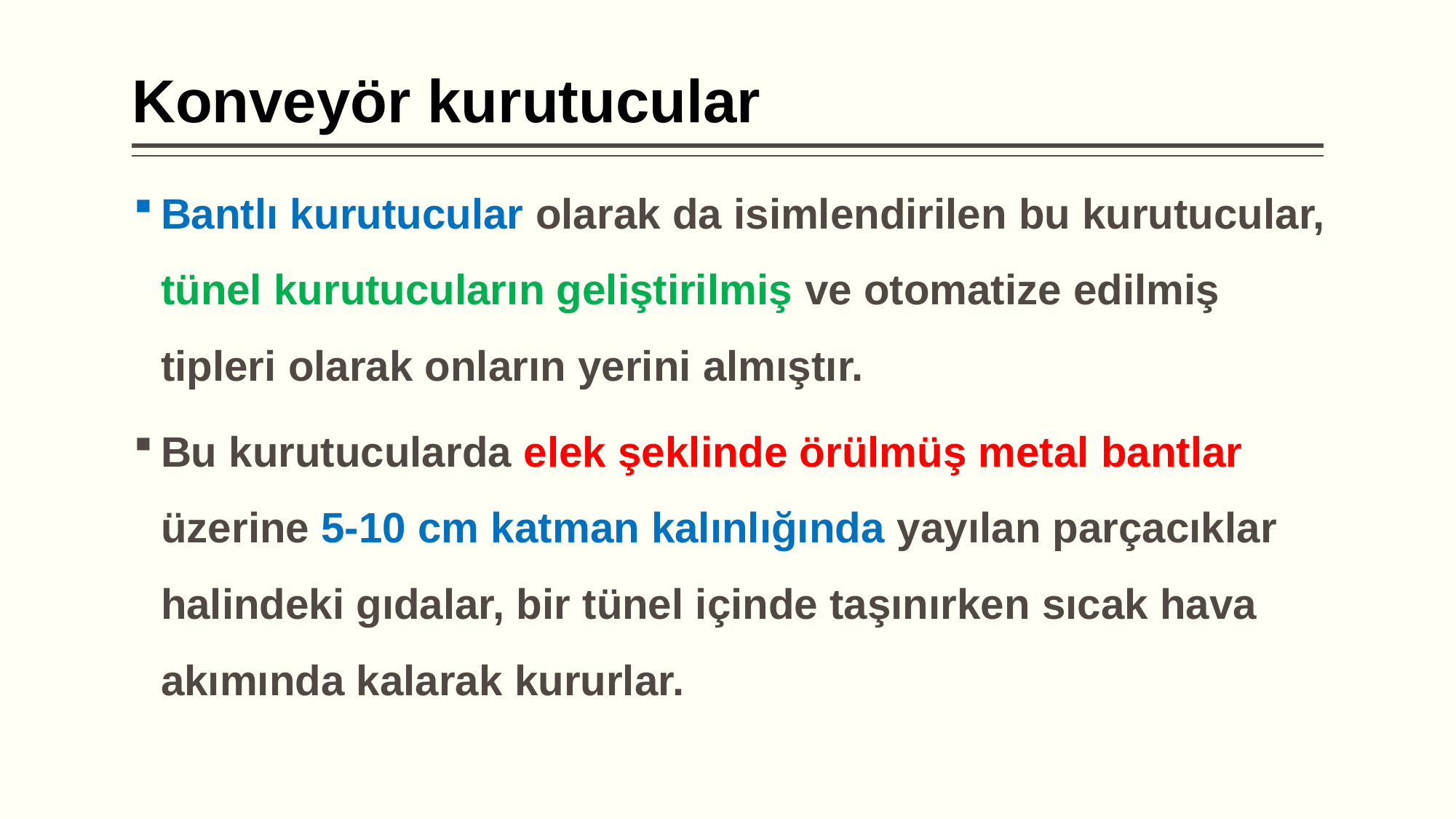

# Konveyör kurutucular
Bantlı kurutucular olarak da isimlendirilen bu kurutucular, tünel kurutucuların geliştirilmiş ve otomatize edilmiş tipleri olarak onların yerini almıştır.
Bu kurutucularda elek şeklinde örülmüş metal bantlar üzerine 5-10 cm katman kalınlığında yayılan parçacıklar halindeki gıdalar, bir tünel içinde taşınırken sıcak hava akımında kalarak kururlar.